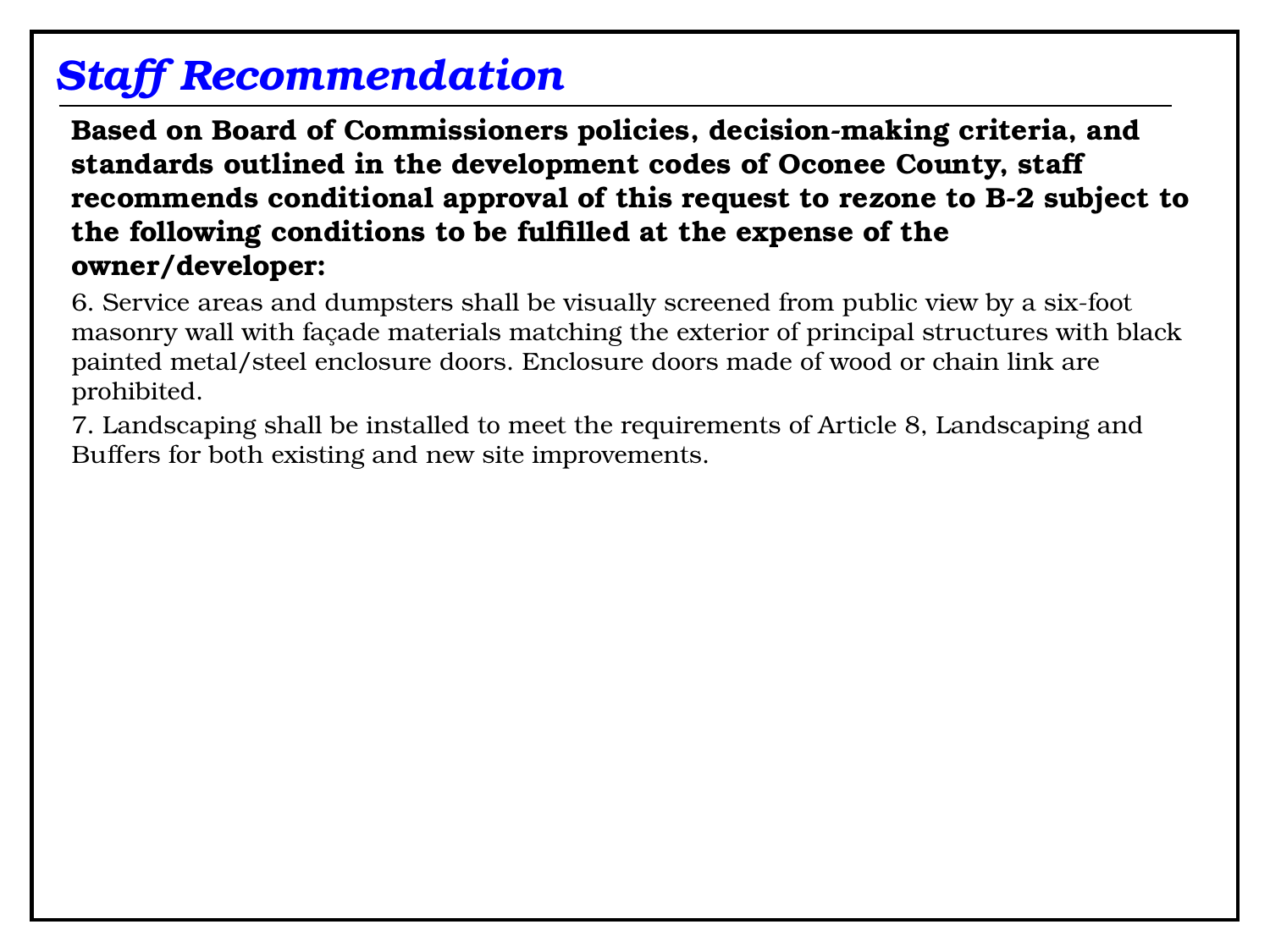

Staff Recommendation
Based on Board of Commissioners policies, decision-making criteria, and standards outlined in the development codes of Oconee County, staff recommends conditional approval of this request to rezone to B-2 subject to the following conditions to be fulfilled at the expense of the owner/developer:
6. Service areas and dumpsters shall be visually screened from public view by a six-foot masonry wall with façade materials matching the exterior of principal structures with black painted metal/steel enclosure doors. Enclosure doors made of wood or chain link are prohibited.
7. Landscaping shall be installed to meet the requirements of Article 8, Landscaping and Buffers for both existing and new site improvements.